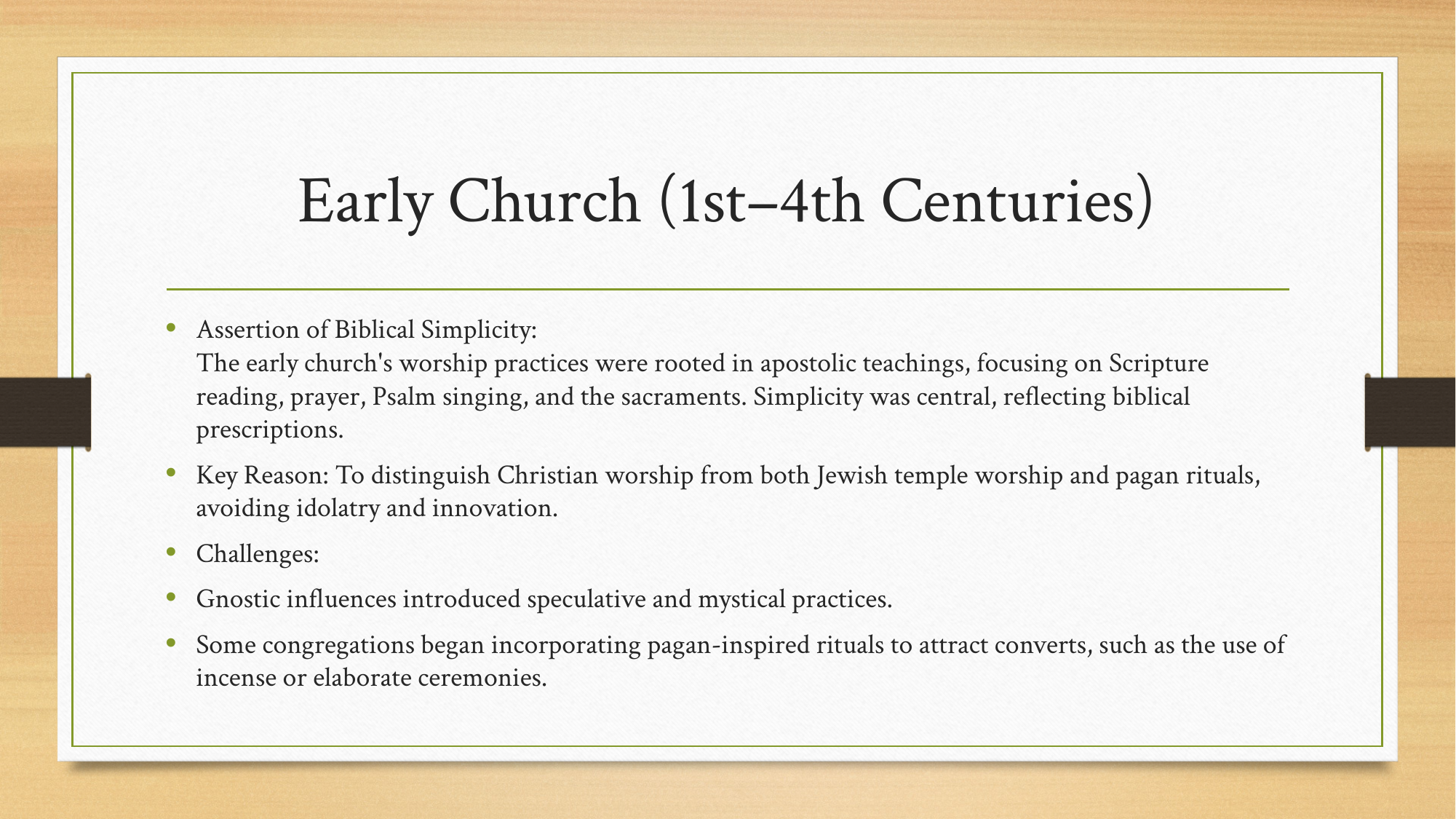

# Early Church (1st–4th Centuries)
Assertion of Biblical Simplicity:
The early church's worship practices were rooted in apostolic teachings, focusing on Scripture reading, prayer, Psalm singing, and the sacraments. Simplicity was central, reflecting biblical prescriptions.
Key Reason: To distinguish Christian worship from both Jewish temple worship and pagan rituals, avoiding idolatry and innovation.
Challenges:
Gnostic influences introduced speculative and mystical practices.
Some congregations began incorporating pagan-inspired rituals to attract converts, such as the use of incense or elaborate ceremonies.